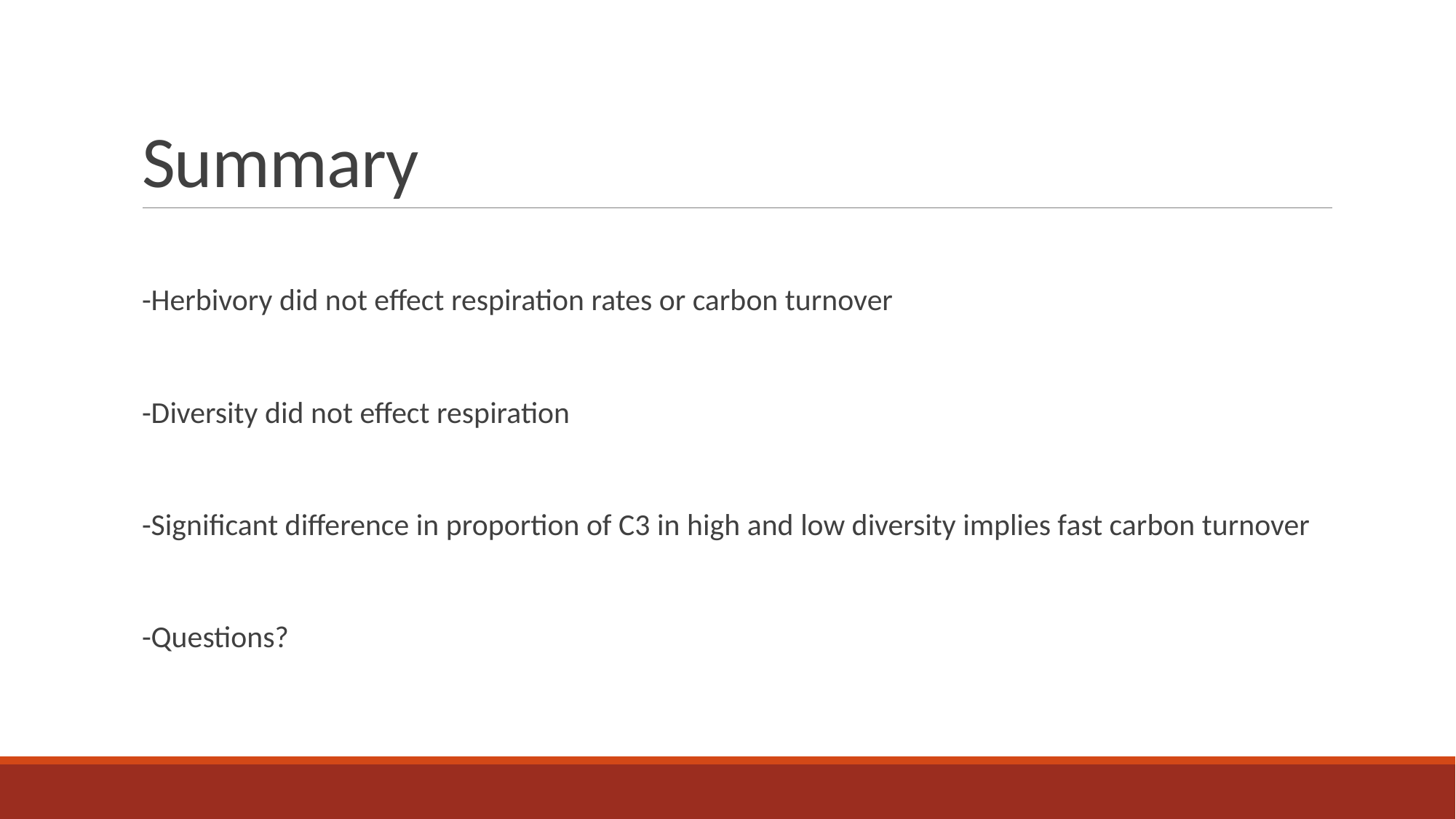

# Summary
-Herbivory did not effect respiration rates or carbon turnover
-Diversity did not effect respiration
-Significant difference in proportion of C3 in high and low diversity implies fast carbon turnover
-Questions?